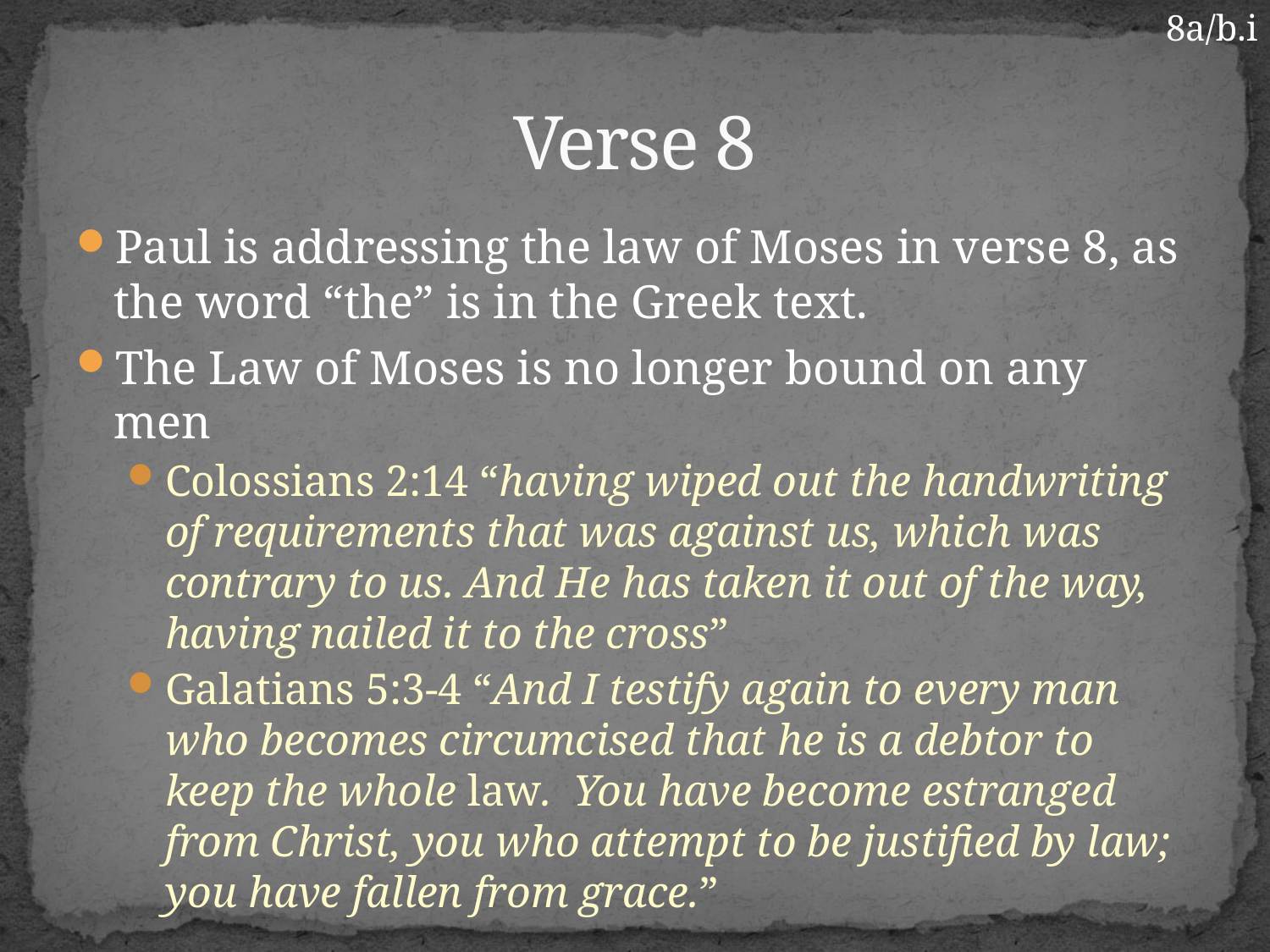

8a/b.i
# Verse 8
Paul is addressing the law of Moses in verse 8, as the word “the” is in the Greek text.
The Law of Moses is no longer bound on any men
Colossians 2:14 “having wiped out the handwriting of requirements that was against us, which was contrary to us. And He has taken it out of the way, having nailed it to the cross”
Galatians 5:3-4 “And I testify again to every man who becomes circumcised that he is a debtor to keep the whole law.  You have become estranged from Christ, you who attempt to be justified by law; you have fallen from grace.”